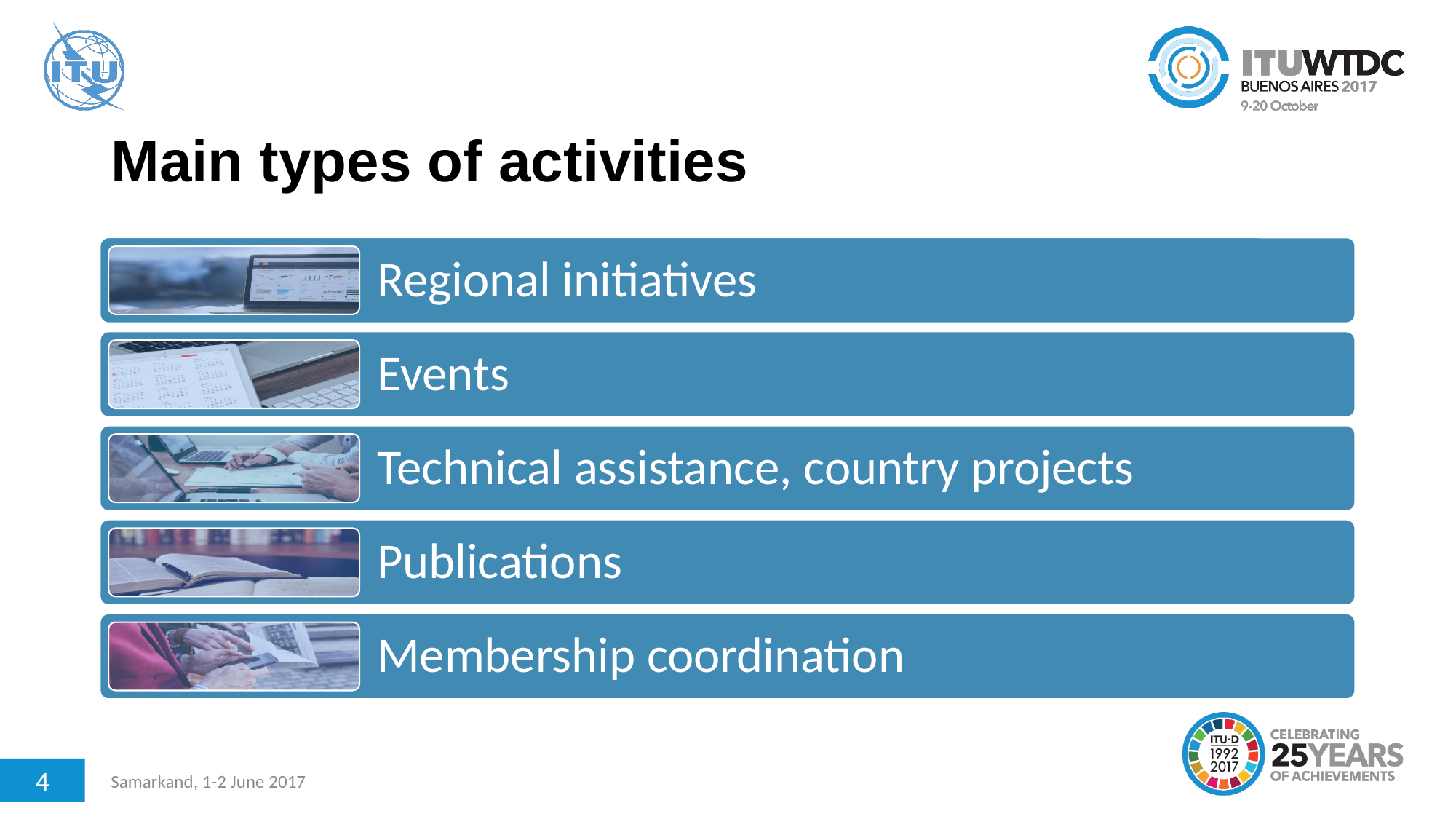

# Main types of activities
Regional initiatives
Events
Technical assistance, country projects
Publications
Membership coordination
4
Samarkand, 1-2 June 2017